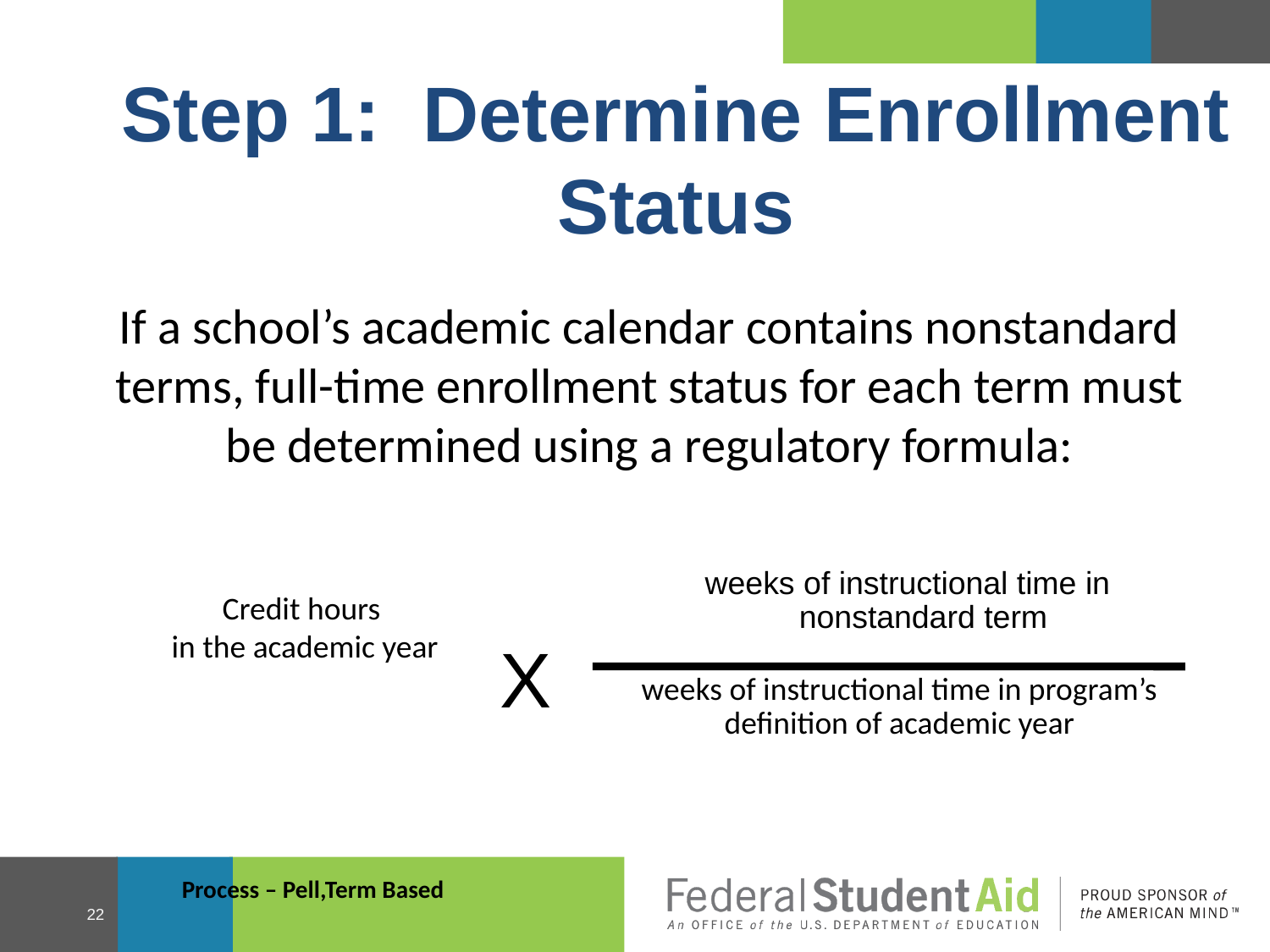

Step 1:  Determine Enrollment Status
If a school’s academic calendar contains nonstandard terms, full-time enrollment status for each term must be determined using a regulatory formula:
weeks of instructional time in nonstandard term
Credit hours
 in the academic year
X

weeks of instructional time in program’s definition of academic year
Process – Pell,Term Based
22